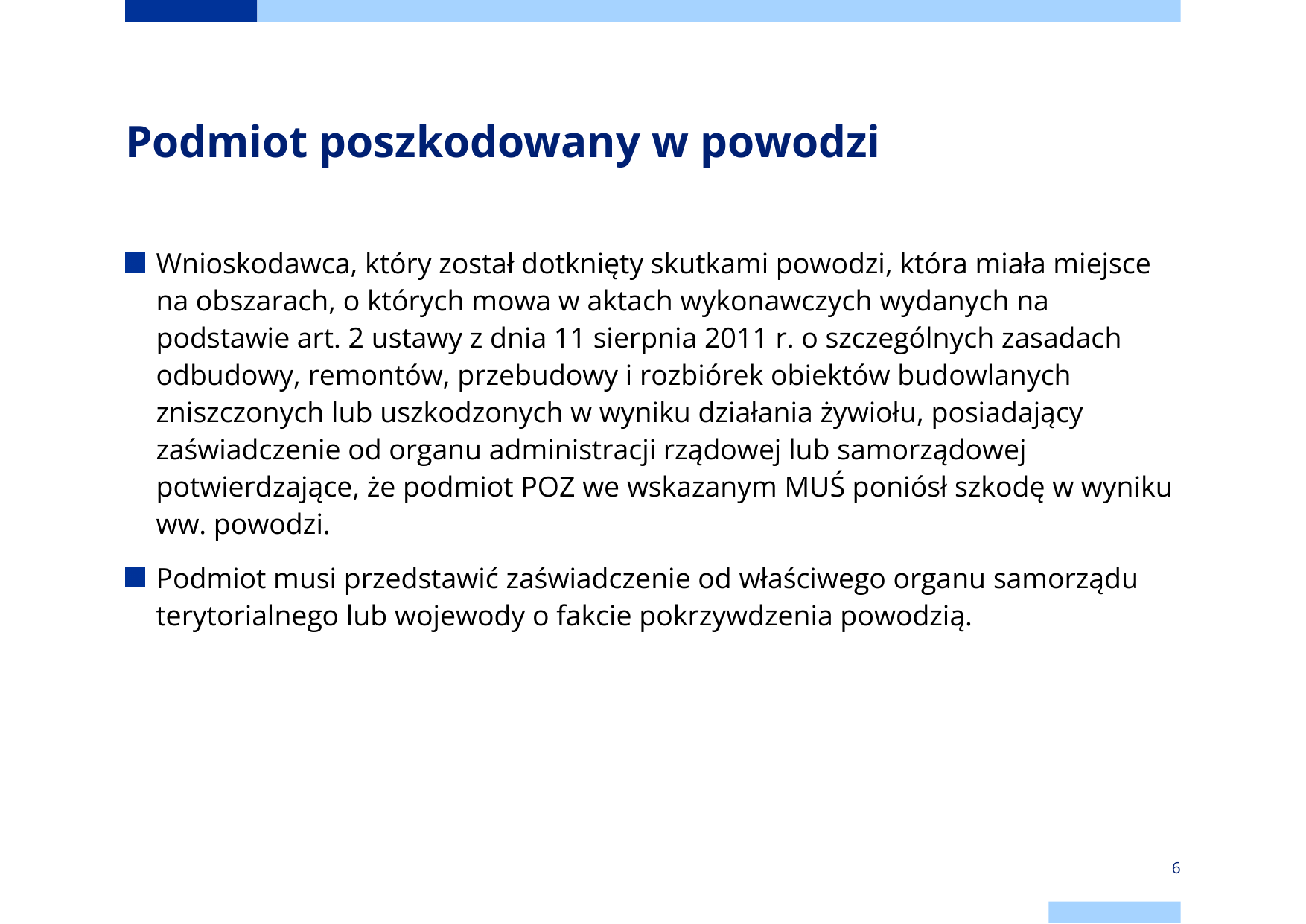

# Podmiot poszkodowany w powodzi
Wnioskodawca, który został dotknięty skutkami powodzi, która miała miejsce na obszarach, o których mowa w aktach wykonawczych wydanych na podstawie art. 2 ustawy z dnia 11 sierpnia 2011 r. o szczególnych zasadach odbudowy, remontów, przebudowy i rozbiórek obiektów budowlanych zniszczonych lub uszkodzonych w wyniku działania żywiołu, posiadający zaświadczenie od organu administracji rządowej lub samorządowej potwierdzające, że podmiot POZ we wskazanym MUŚ poniósł szkodę w wyniku ww. powodzi.
Podmiot musi przedstawić zaświadczenie od właściwego organu samorządu terytorialnego lub wojewody o fakcie pokrzywdzenia powodzią.
6